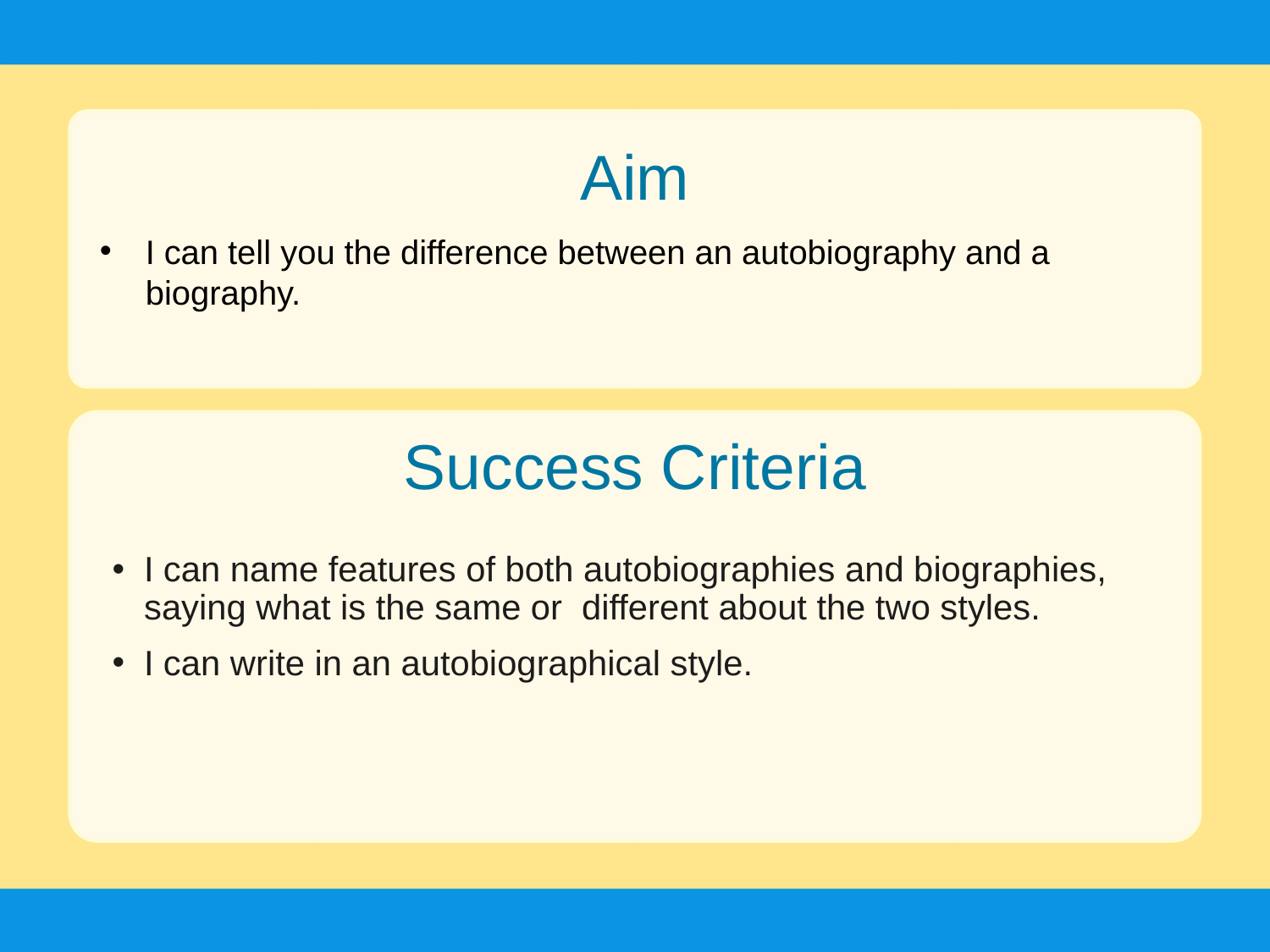

Aim
I can tell you the difference between an autobiography and a biography.

Success Criteria
I can name features of both autobiographies and biographies, saying what is the same or  different about the two styles.
I can write in an autobiographical style.